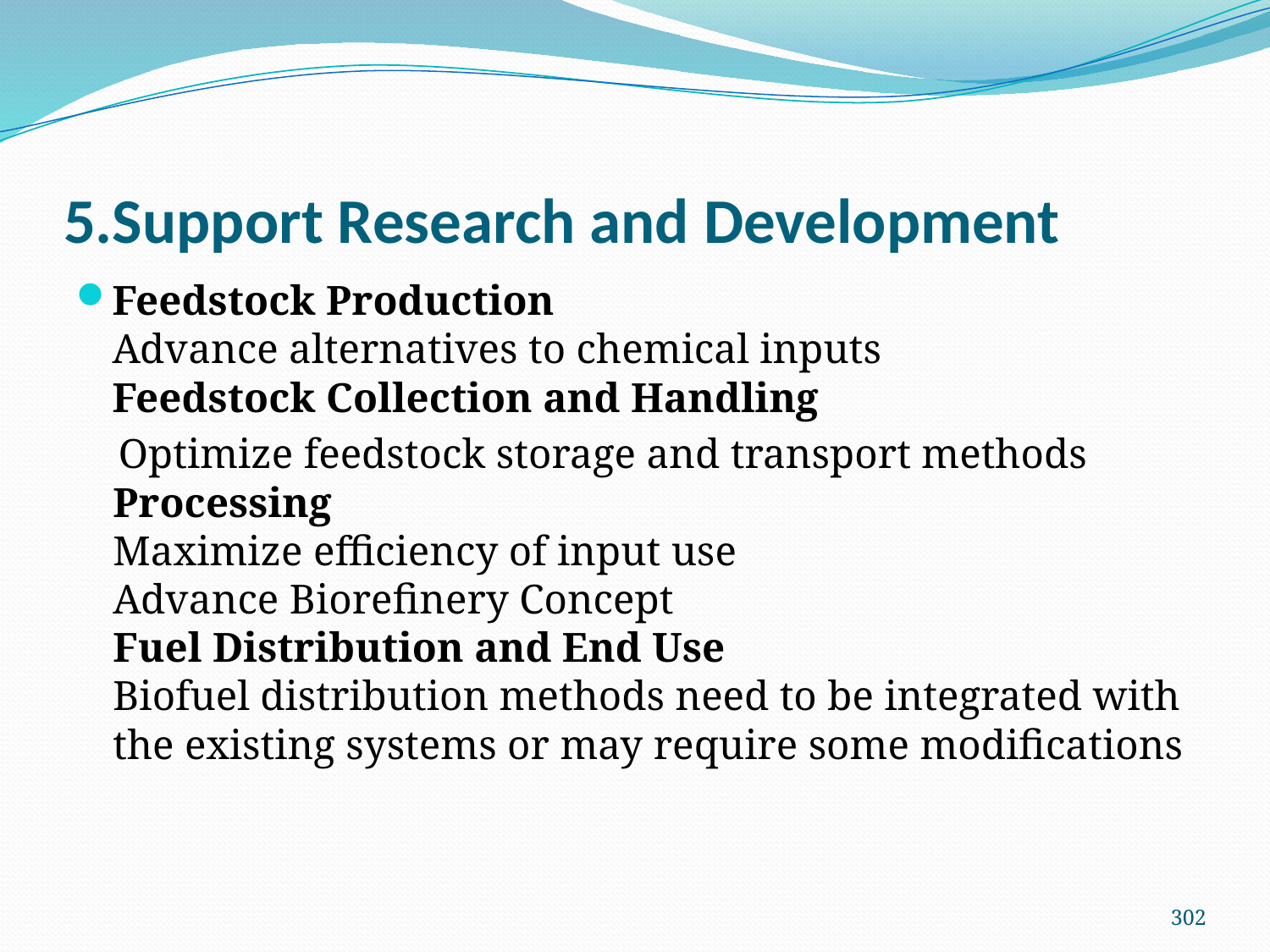

# 5.Support Research and Development
Feedstock Production
Advance alternatives to chemical inputs
Feedstock Collection and Handling
    Optimize feedstock storage and transport methods
Processing
Maximize efficiency of input use
Advance Biorefinery Concept
Fuel Distribution and End Use
Biofuel distribution methods need to be integrated with
the existing systems or may require some modifications
302